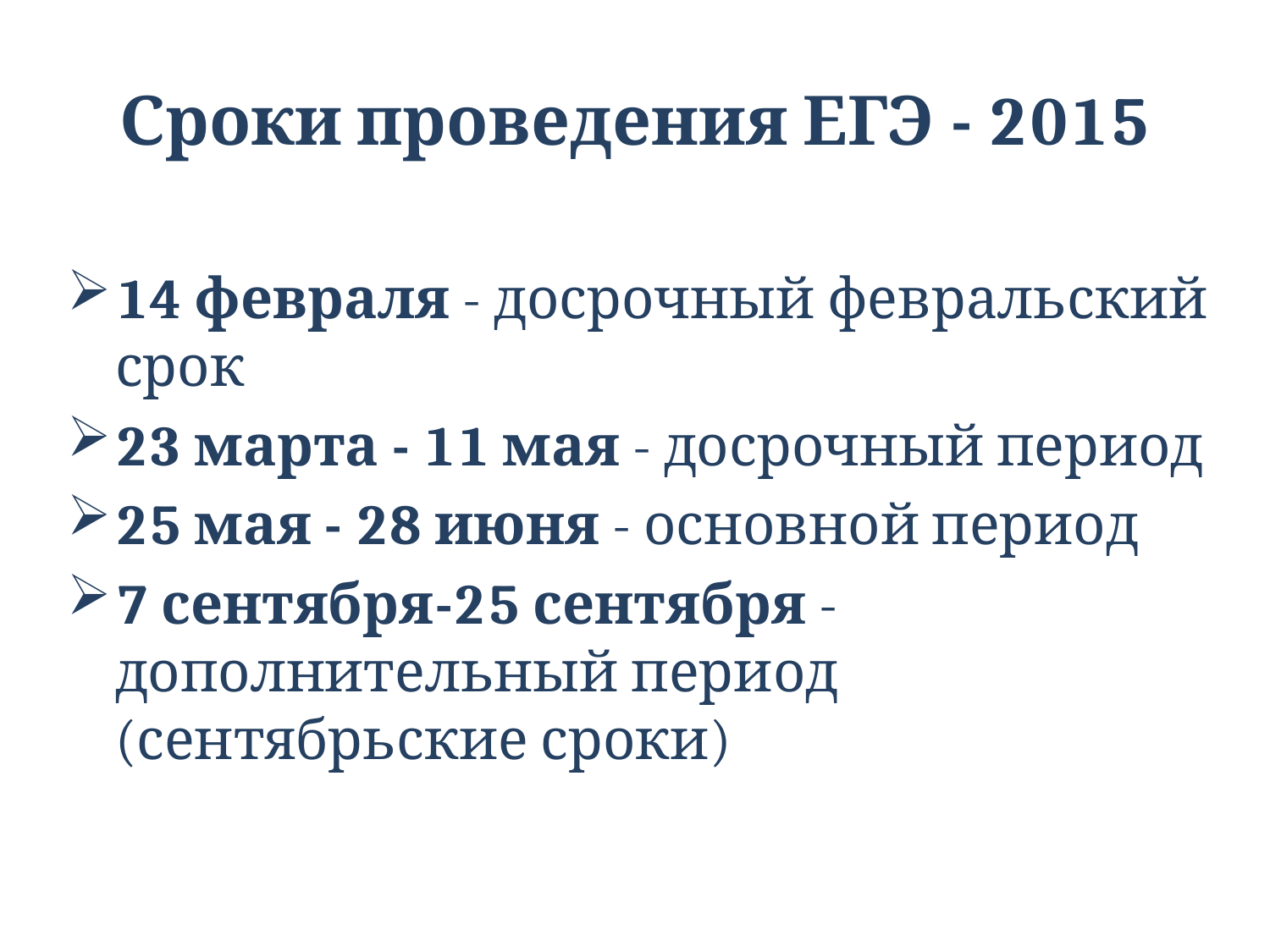

# Сроки проведения ЕГЭ - 2015
14 февраля - досрочный февральский срок
23 марта - 11 мая - досрочный период
25 мая - 28 июня - основной период
7 сентября-25 сентября - дополнительный период (сентябрьские сроки)